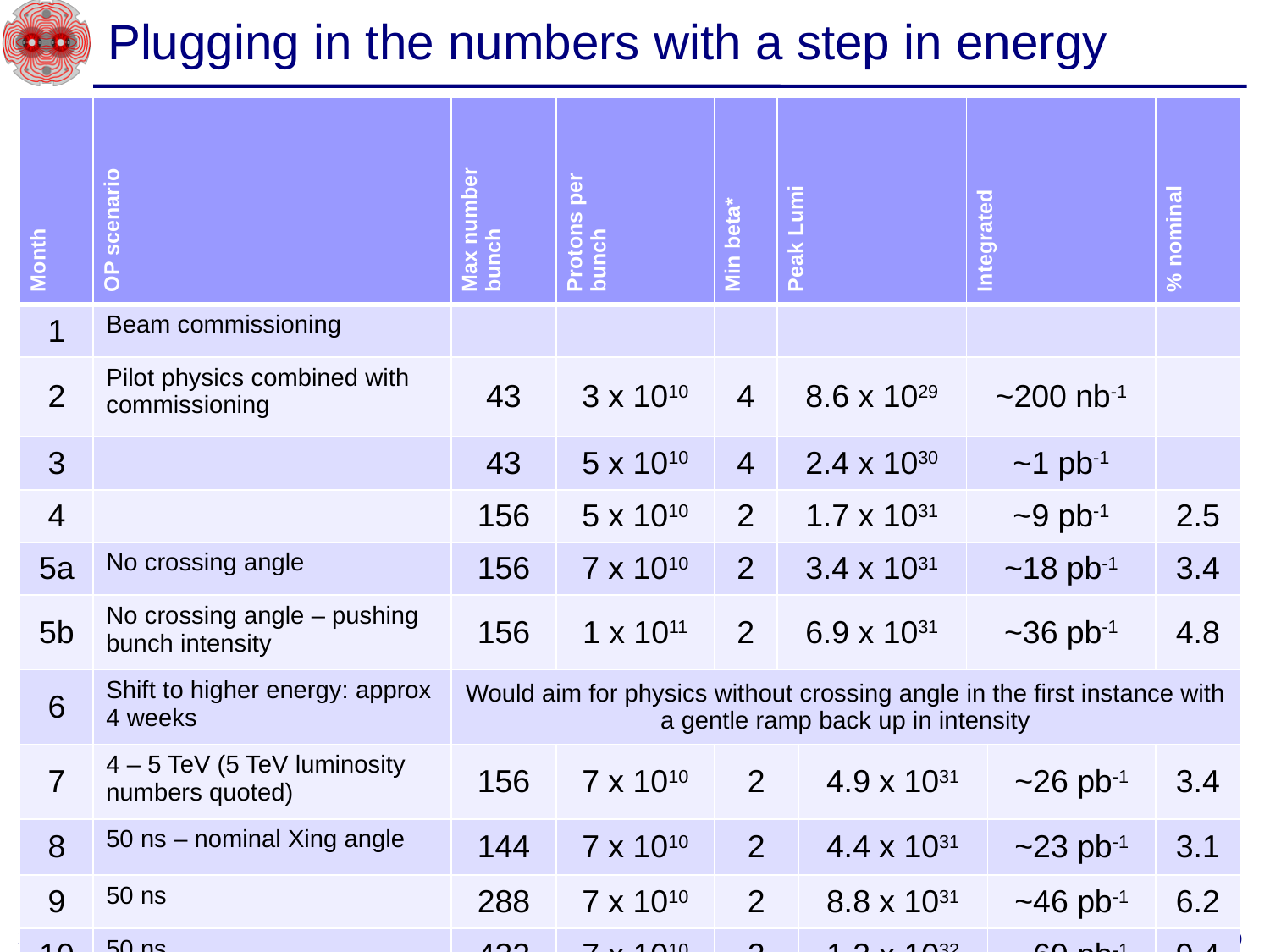

# Plugging in the numbers with a step in energy
| Month | OP scenario | Max number bunch | Protons per bunch | Min beta\* | Peak Lumi |  | Integrated |  | % nominal |
| --- | --- | --- | --- | --- | --- | --- | --- | --- | --- |
| 1 | Beam commissioning |  |  |  |  |  |  |  |  |
| 2 | Pilot physics combined with commissioning | 43 | 3 x 1010 | 4 | 8.6 x 1029 |  | ~200 nb-1 |  |  |
| 3 |  | 43 | 5 x 1010 | 4 | 2.4 x 1030 |  | ~1 pb-1 |  |  |
| 4 |  | 156 | 5 x 1010 | 2 | 1.7 x 1031 |  | ~9 pb-1 |  | 2.5 |
| 5a | No crossing angle | 156 | 7 x 1010 | 2 | 3.4 x 1031 |  | ~18 pb-1 |  | 3.4 |
| 5b | No crossing angle – pushing bunch intensity | 156 | 1 x 1011 | 2 | 6.9 x 1031 |  | ~36 pb-1 |  | 4.8 |
| 6 | Shift to higher energy: approx 4 weeks | Would aim for physics without crossing angle in the first instance with a gentle ramp back up in intensity |  |  |  |  |  |  |  |
| 7 | 4 – 5 TeV (5 TeV luminosity numbers quoted) | 156 | 7 x 1010 | 2 |  | 4.9 x 1031 |  | ~26 pb-1 | 3.4 |
| 8 | 50 ns – nominal Xing angle | 144 | 7 x 1010 | 2 |  | 4.4 x 1031 |  | ~23 pb-1 | 3.1 |
| 9 | 50 ns | 288 | 7 x 1010 | 2 |  | 8.8 x 1031 |  | ~46 pb-1 | 6.2 |
| 10 | 50 ns | 432 | 7 x 1010 | 2 |  | 1.3 x 1032 |  | ~69 pb-1 | 9.4 |
| 11 | 50 ns | 432 | 9 x 1010 | 2 |  | 2.1 x 1032 |  | ~110 pb-1 | 12 |
27-08-09
LHC status - CMS week
19